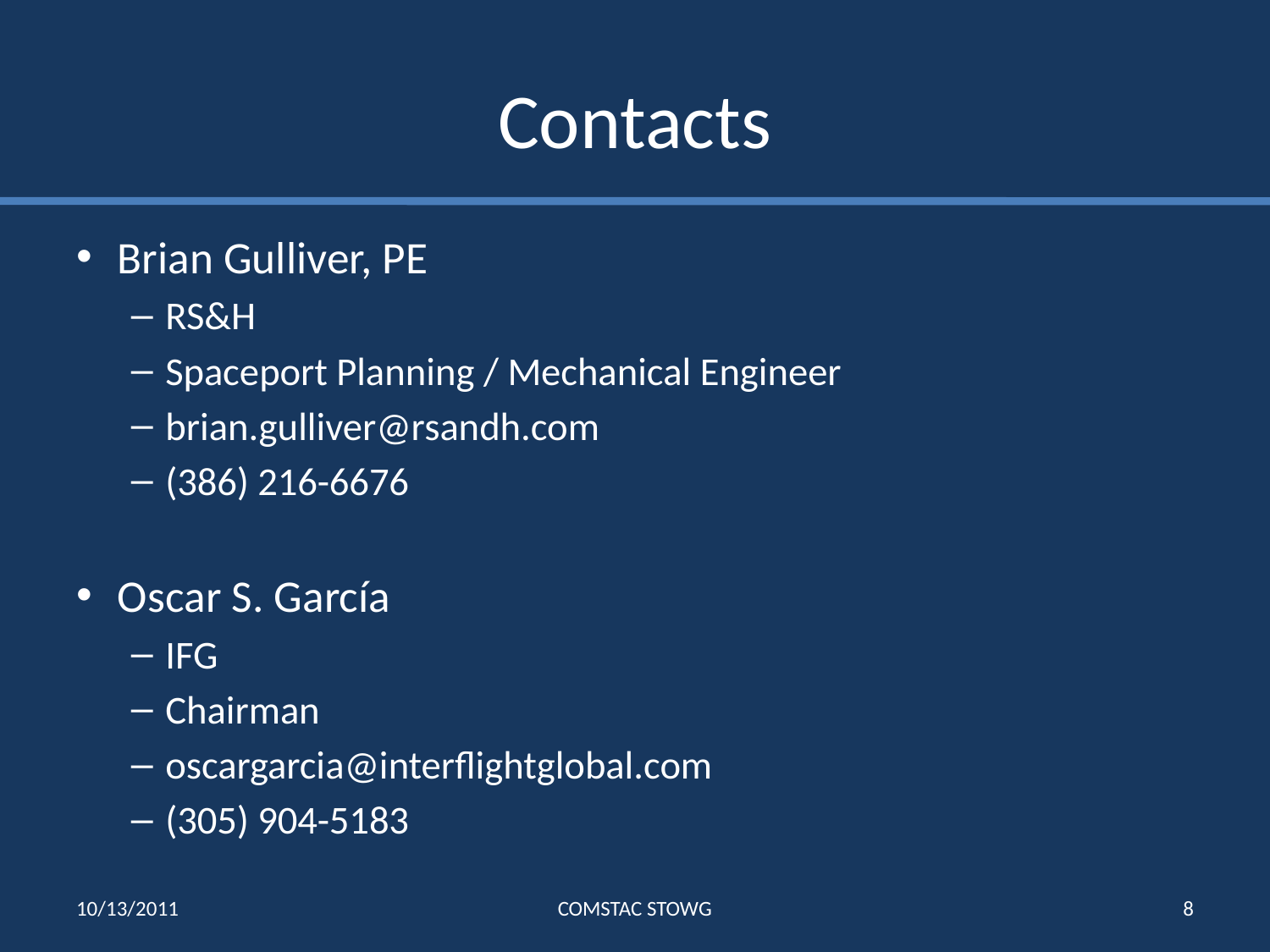

# Contacts
Brian Gulliver, PE
RS&H
Spaceport Planning / Mechanical Engineer
brian.gulliver@rsandh.com
(386) 216-6676

Oscar S. García
IFG
Chairman
oscargarcia@interflightglobal.com
(305) 904-5183
10/13/2011
COMSTAC STOWG
8